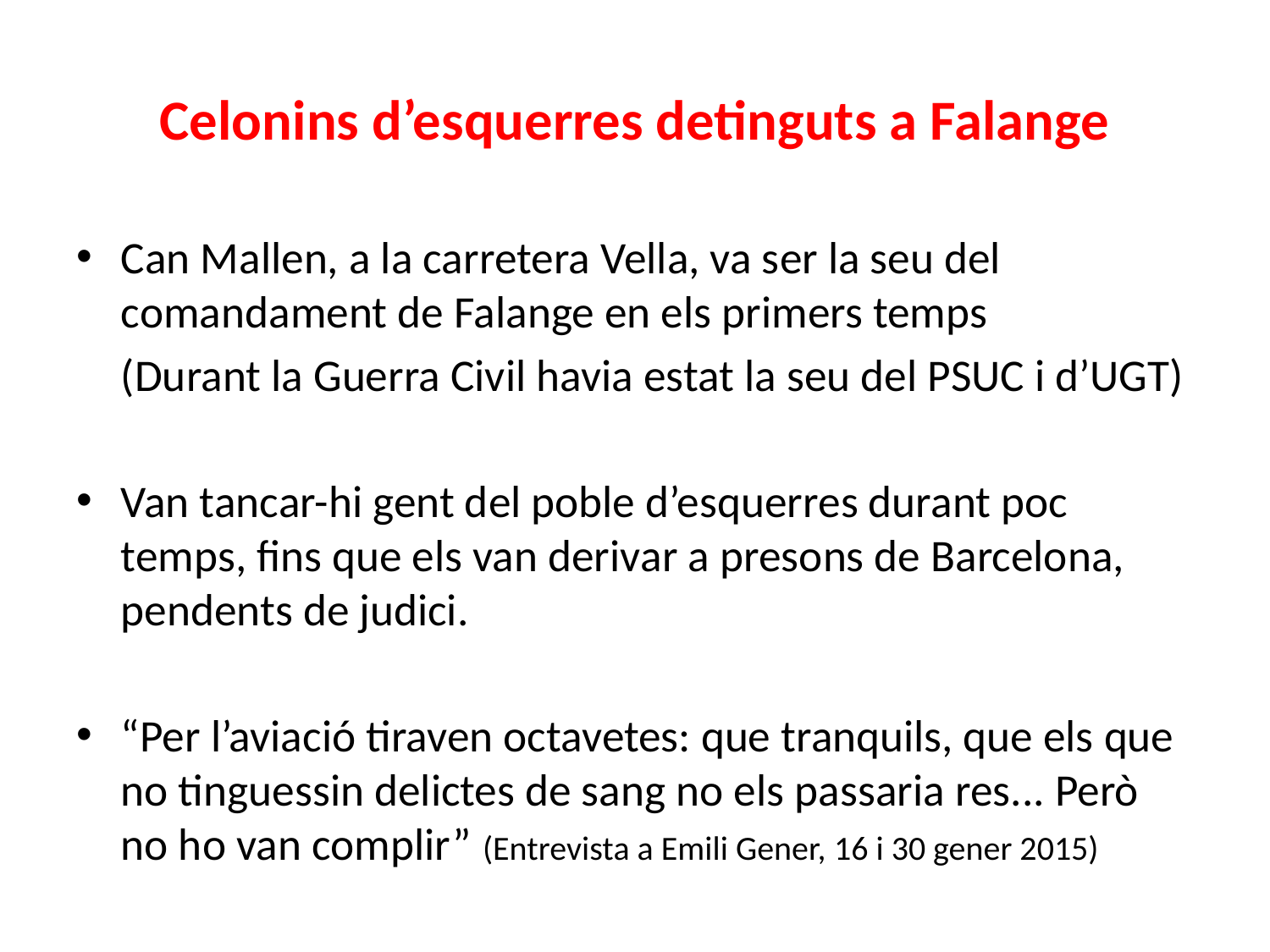

# Celonins d’esquerres detinguts a Falange
Can Mallen, a la carretera Vella, va ser la seu del comandament de Falange en els primers temps
	(Durant la Guerra Civil havia estat la seu del PSUC i d’UGT)

Van tancar-hi gent del poble d’esquerres durant poc temps, fins que els van derivar a presons de Barcelona, pendents de judici.

“Per l’aviació tiraven octavetes: que tranquils, que els que no tinguessin delictes de sang no els passaria res... Però no ho van complir” (Entrevista a Emili Gener, 16 i 30 gener 2015)